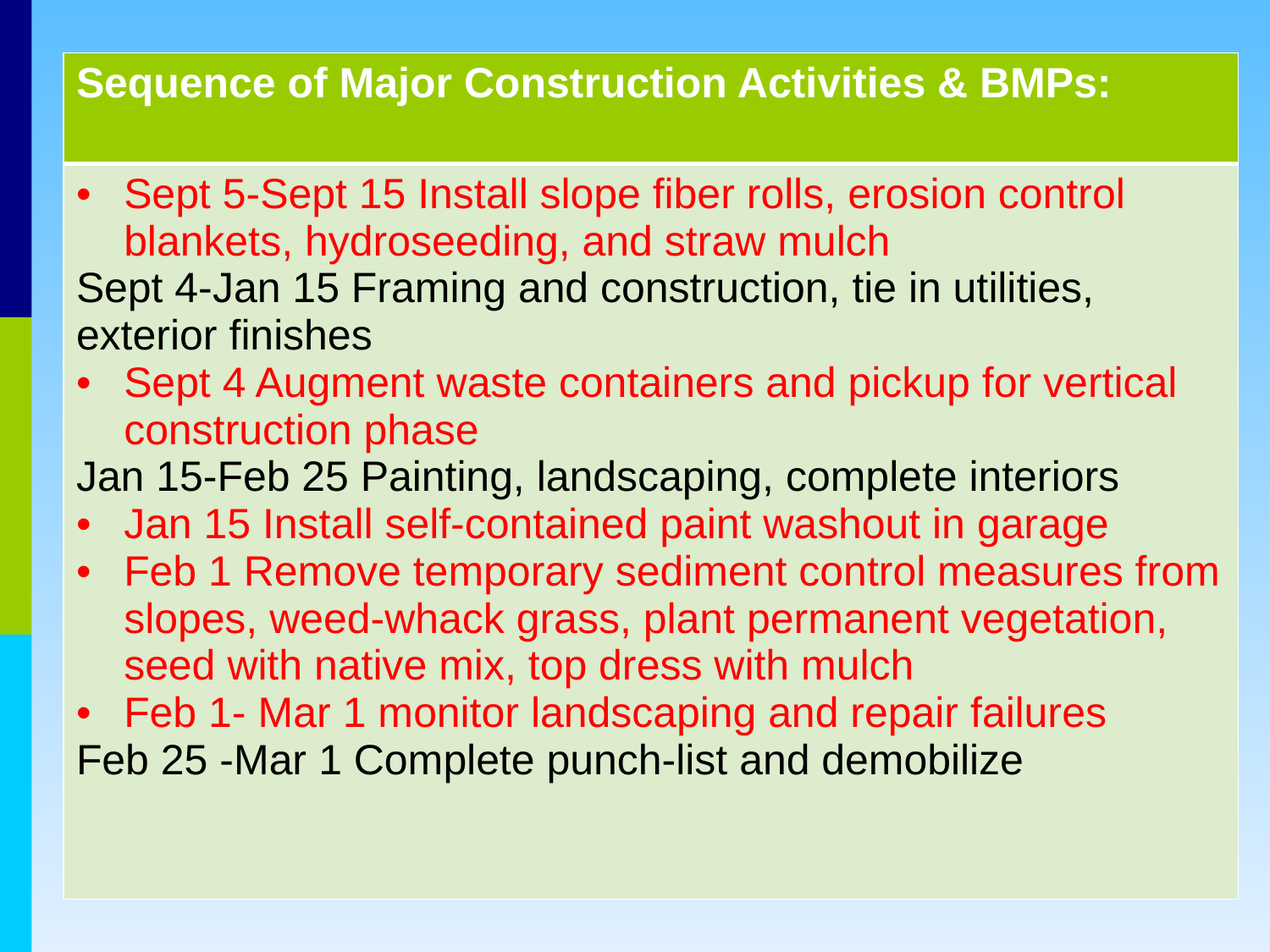

| Sequence of Major Construction Activities & BMPs: |
| --- |
| Sept 5-Sept 15 Install slope fiber rolls, erosion control blankets, hydroseeding, and straw mulch Sept 4-Jan 15 Framing and construction, tie in utilities, exterior finishes Sept 4 Augment waste containers and pickup for vertical construction phase Jan 15-Feb 25 Painting, landscaping, complete interiors Jan 15 Install self-contained paint washout in garage Feb 1 Remove temporary sediment control measures from slopes, weed-whack grass, plant permanent vegetation, seed with native mix, top dress with mulch Feb 1- Mar 1 monitor landscaping and repair failures Feb 25 -Mar 1 Complete punch-list and demobilize |
26